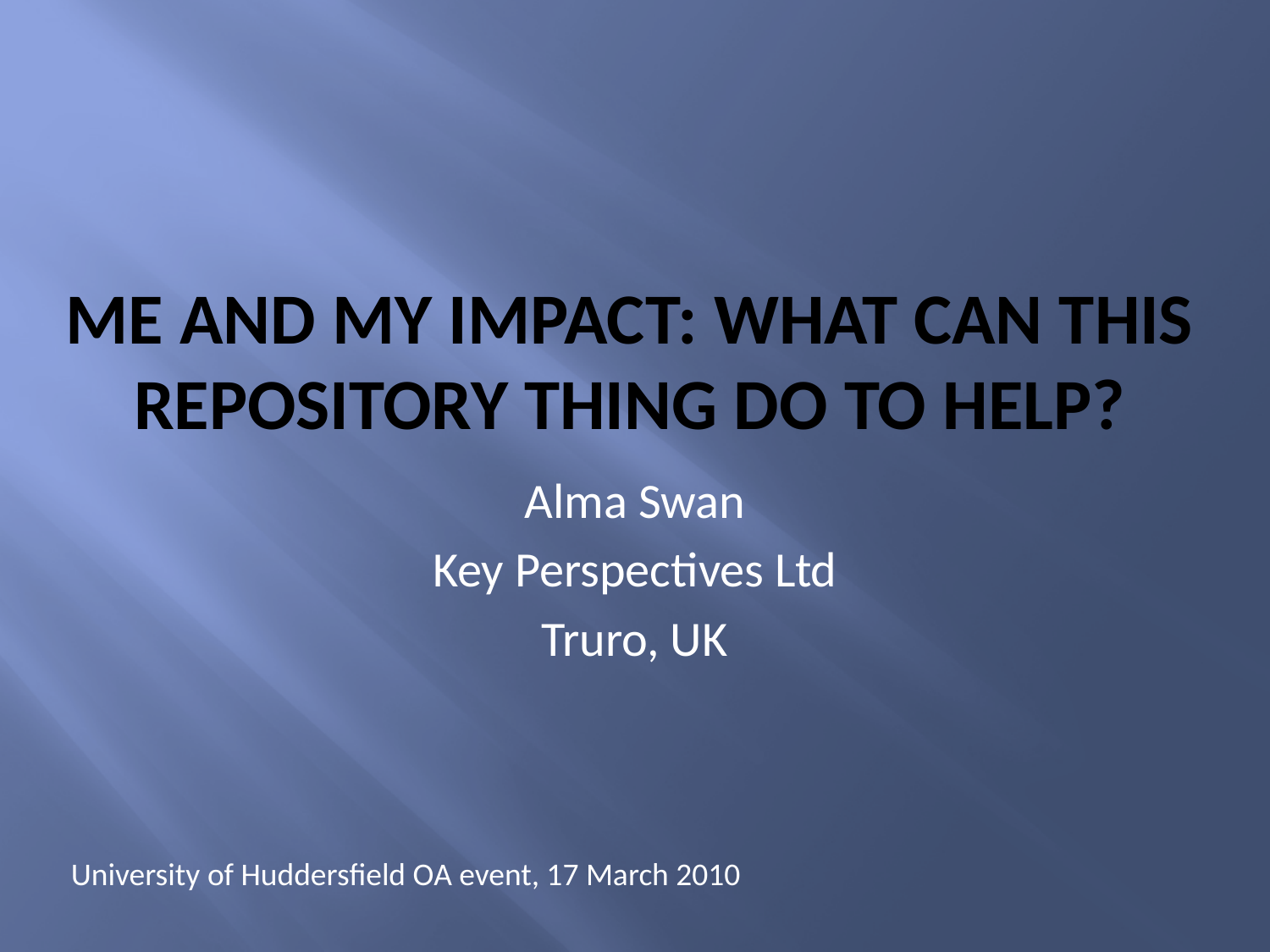

# Me and my impact: what can this repository thing do to help?
Alma Swan
Key Perspectives Ltd
Truro, UK
University of Huddersfield OA event, 17 March 2010